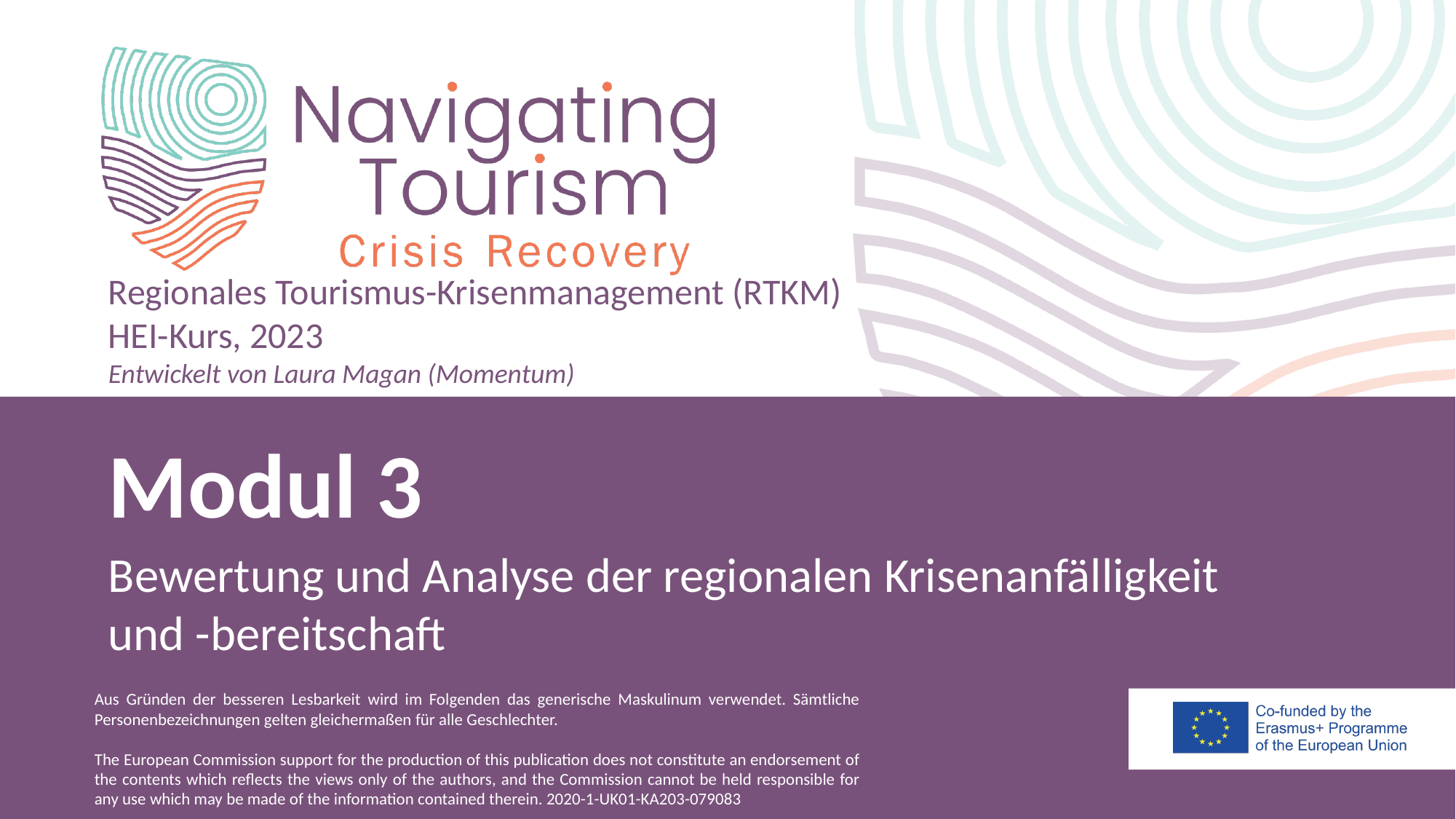

Regionales Tourismus-Krisenmanagement (RTKM)
HEI-Kurs, 2023
Entwickelt von Laura Magan (Momentum)
Modul 3
Bewertung und Analyse der regionalen Krisenanfälligkeit
und -bereitschaft